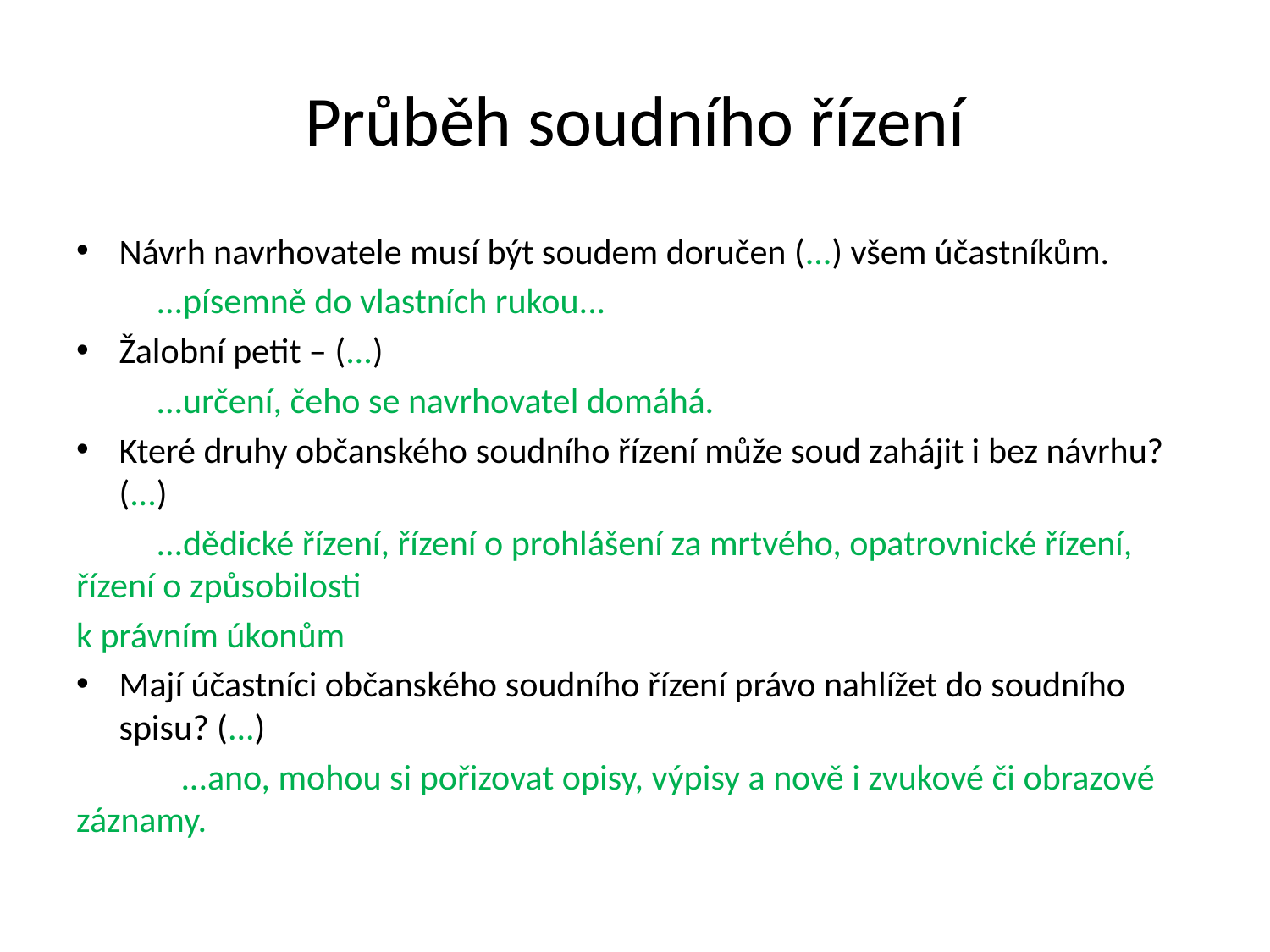

# Průběh soudního řízení
Návrh navrhovatele musí být soudem doručen (...) všem účastníkům.
	...písemně do vlastních rukou...
Žalobní petit – (...)
	...určení, čeho se navrhovatel domáhá.
Které druhy občanského soudního řízení může soud zahájit i bez návrhu? (...)
	...dědické řízení, řízení o prohlášení za mrtvého, opatrovnické řízení, řízení o způsobilosti
k právním úkonům
Mají účastníci občanského soudního řízení právo nahlížet do soudního spisu? (...)
             ...ano, mohou si pořizovat opisy, výpisy a nově i zvukové či obrazové záznamy.